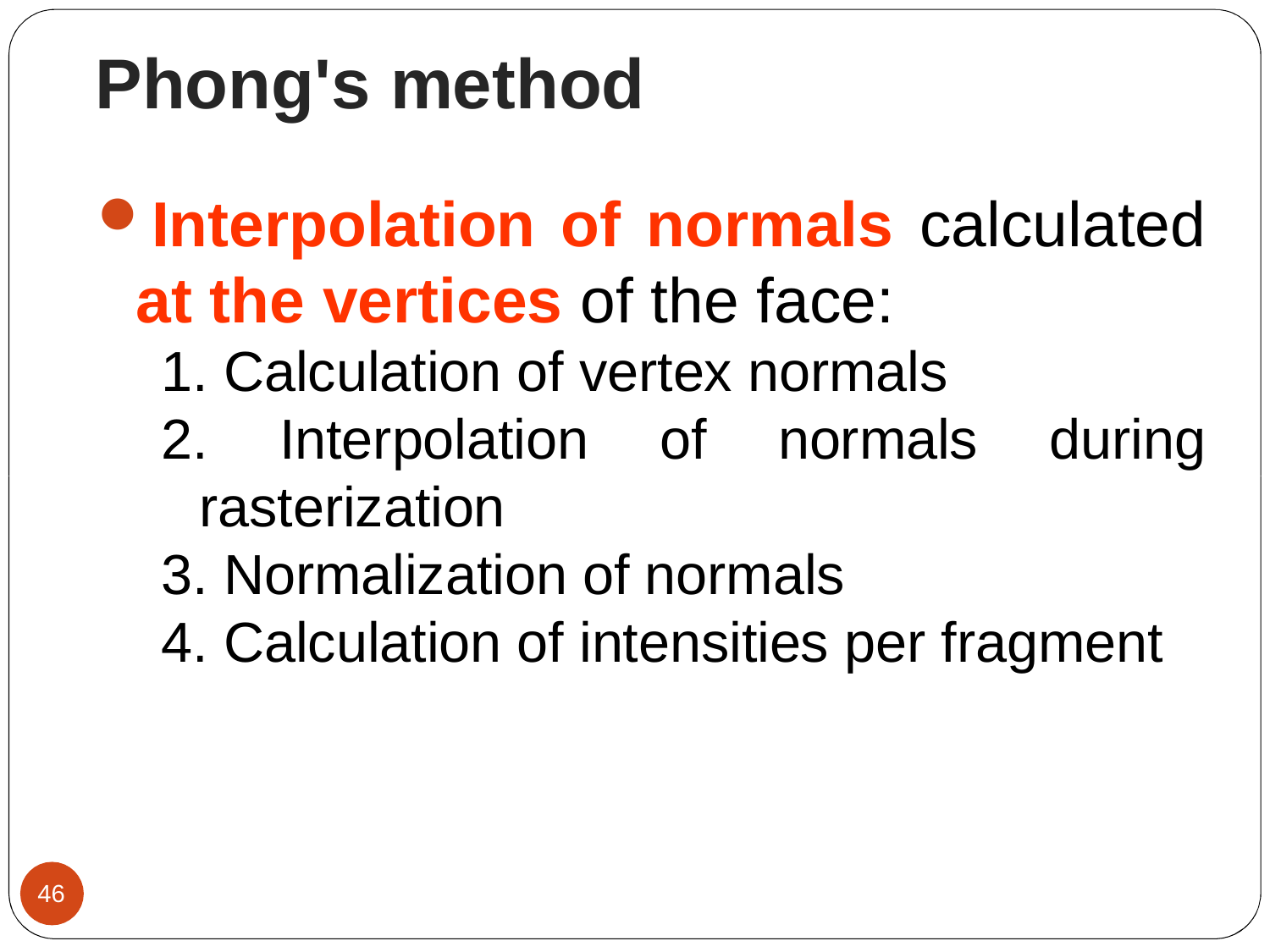

Phong's method
Interpolation of normals calculated at the vertices of the face:
1. Calculation of vertex normals
2. Interpolation of normals during rasterization
3. Normalization of normals
4. Calculation of intensities per fragment

46